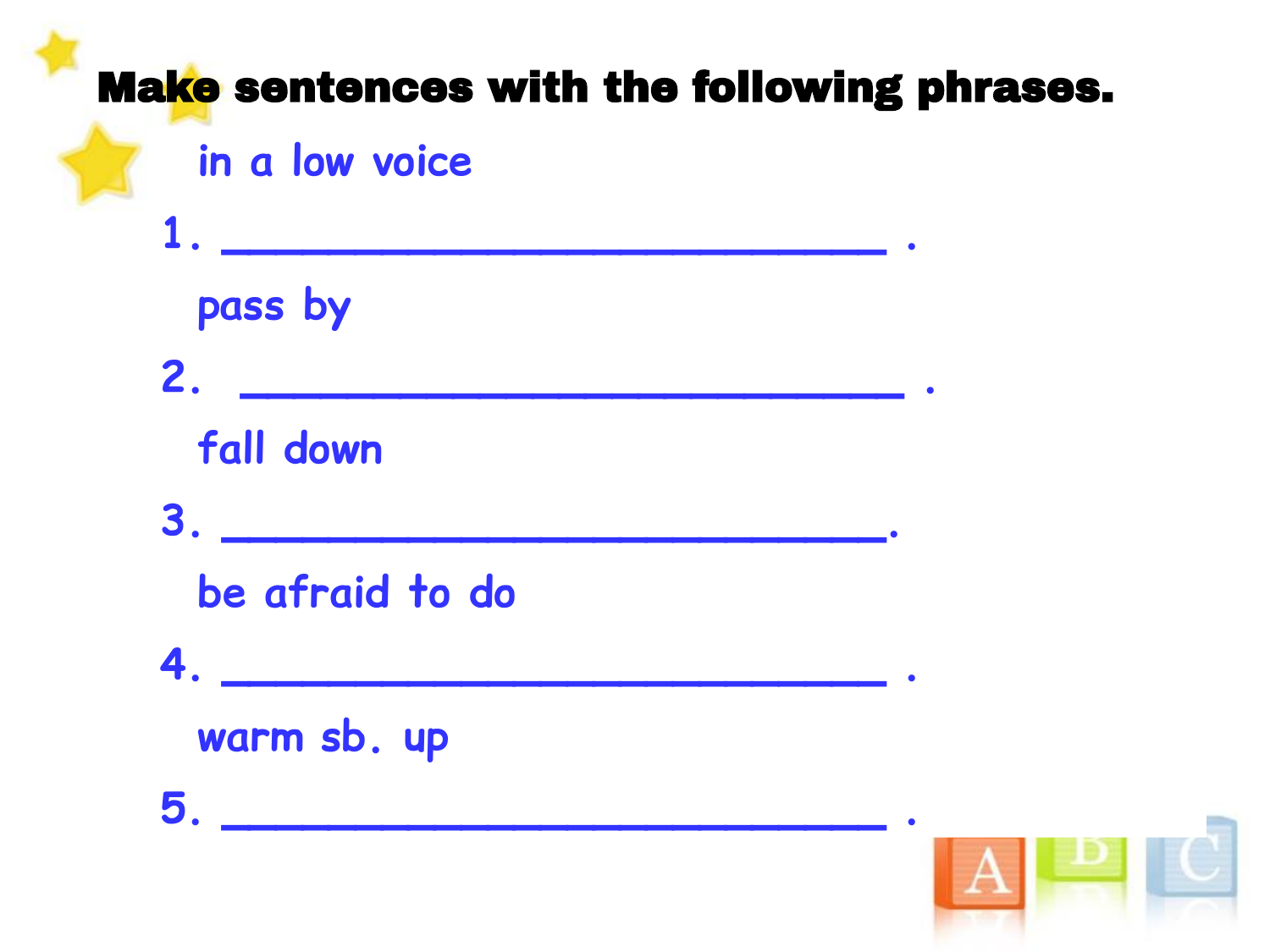

Make sentences with the following phrases.
  in a low voice
1. _________________________ .
  pass by
2.  _________________________ .
  fall down
3. _________________________.
  be afraid to do
4. _________________________ .
  warm sb. up
5. _________________________ .